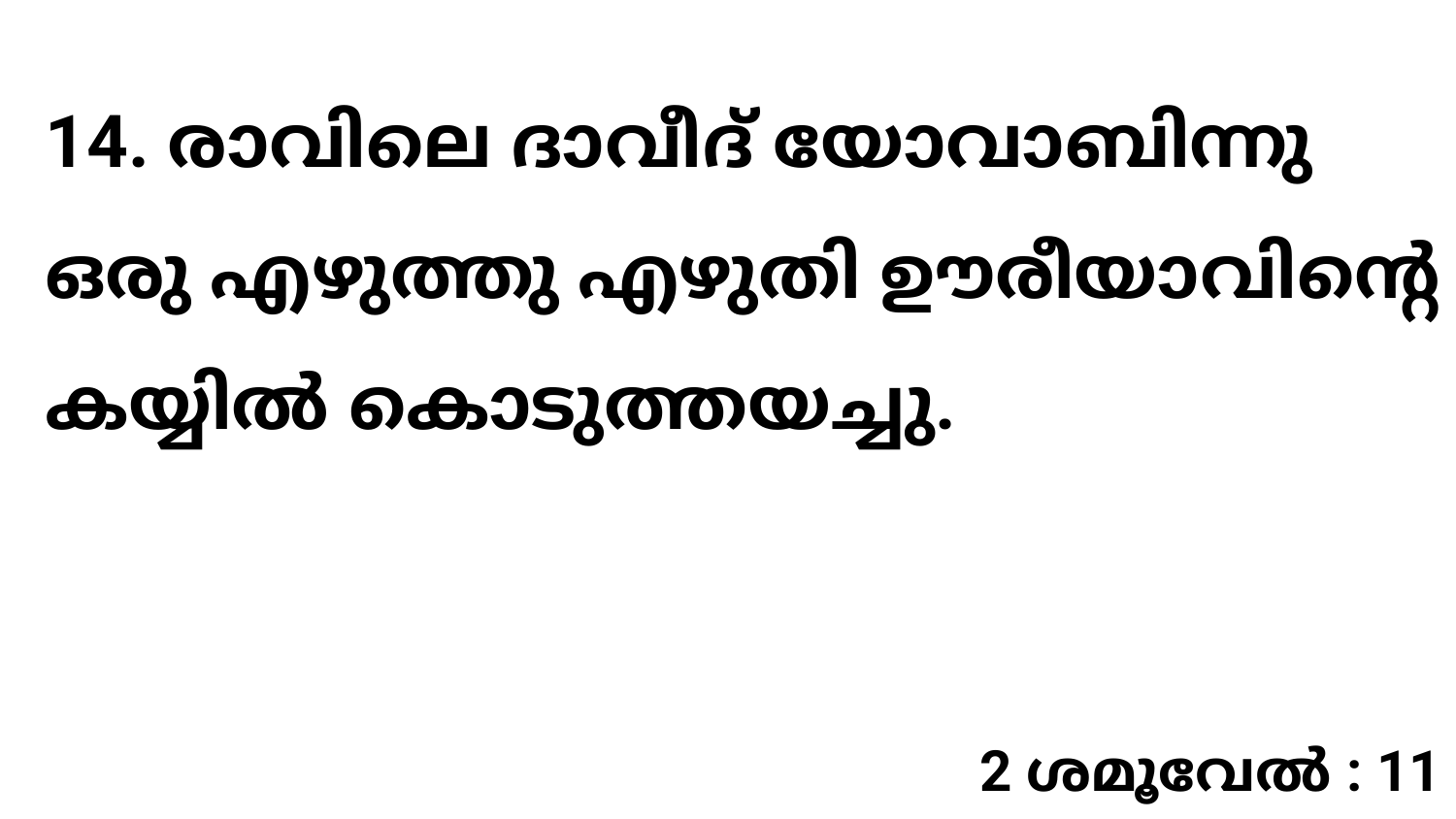

14. രാവിലെ ദാവീദ് യോവാബിന്നു ഒരു എഴുത്തു എഴുതി ഊരീയാവിന്റെ കയ്യിൽ കൊടുത്തയച്ചു.
2 ശമൂവേൽ : 11